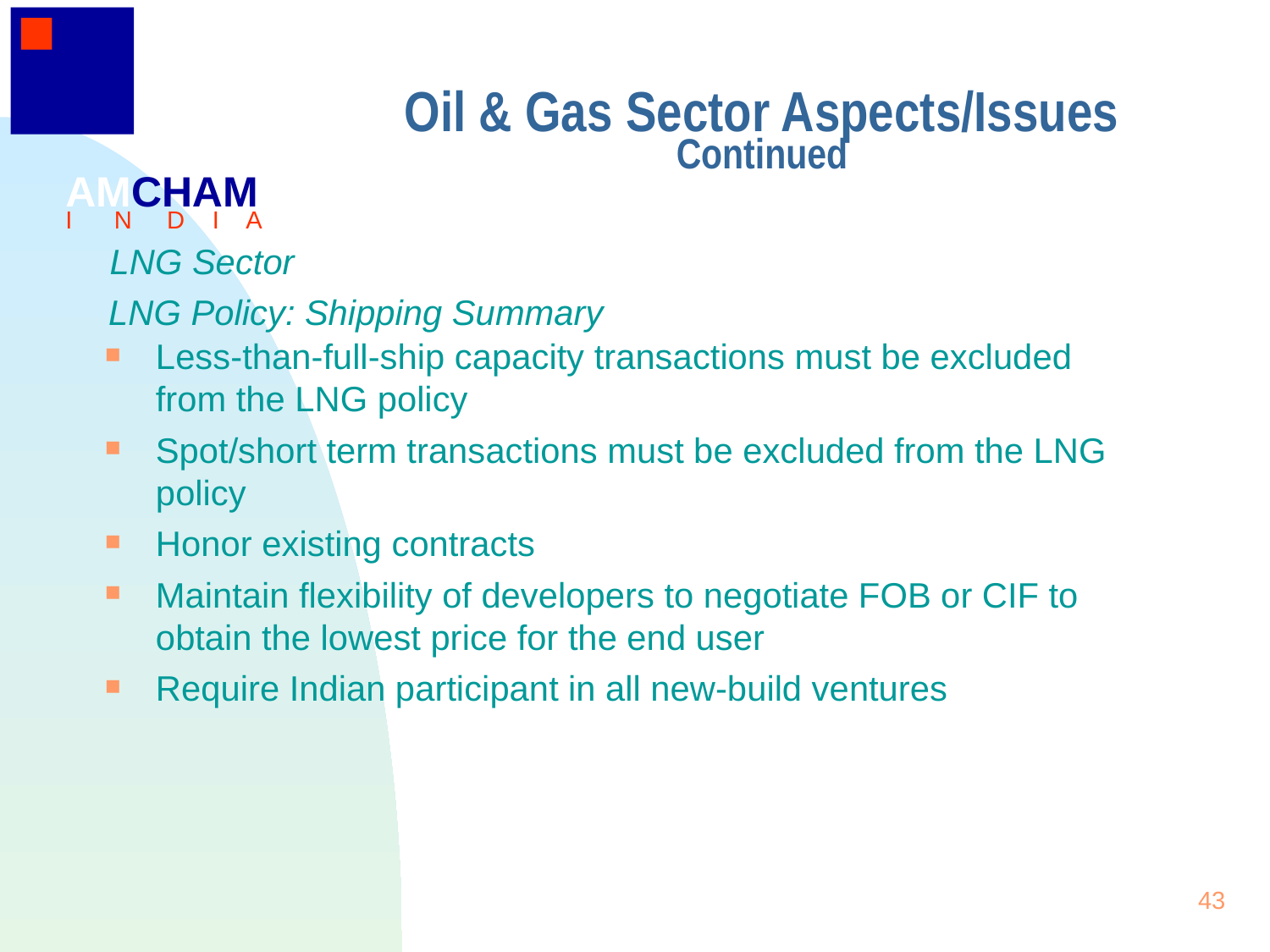

43

Oil & Gas Sector Aspects/Issues
Continued

AMCHAM
I      N     D    I    A
LNG Sector
LNG Policy: Shipping Summary
# Less-than-full-ship capacity transactions must be excluded from the LNG policy
Spot/short term transactions must be excluded from the LNG policy
Honor existing contracts
Maintain flexibility of developers to negotiate FOB or CIF to obtain the lowest price for the end user
Require Indian participant in all new-build ventures